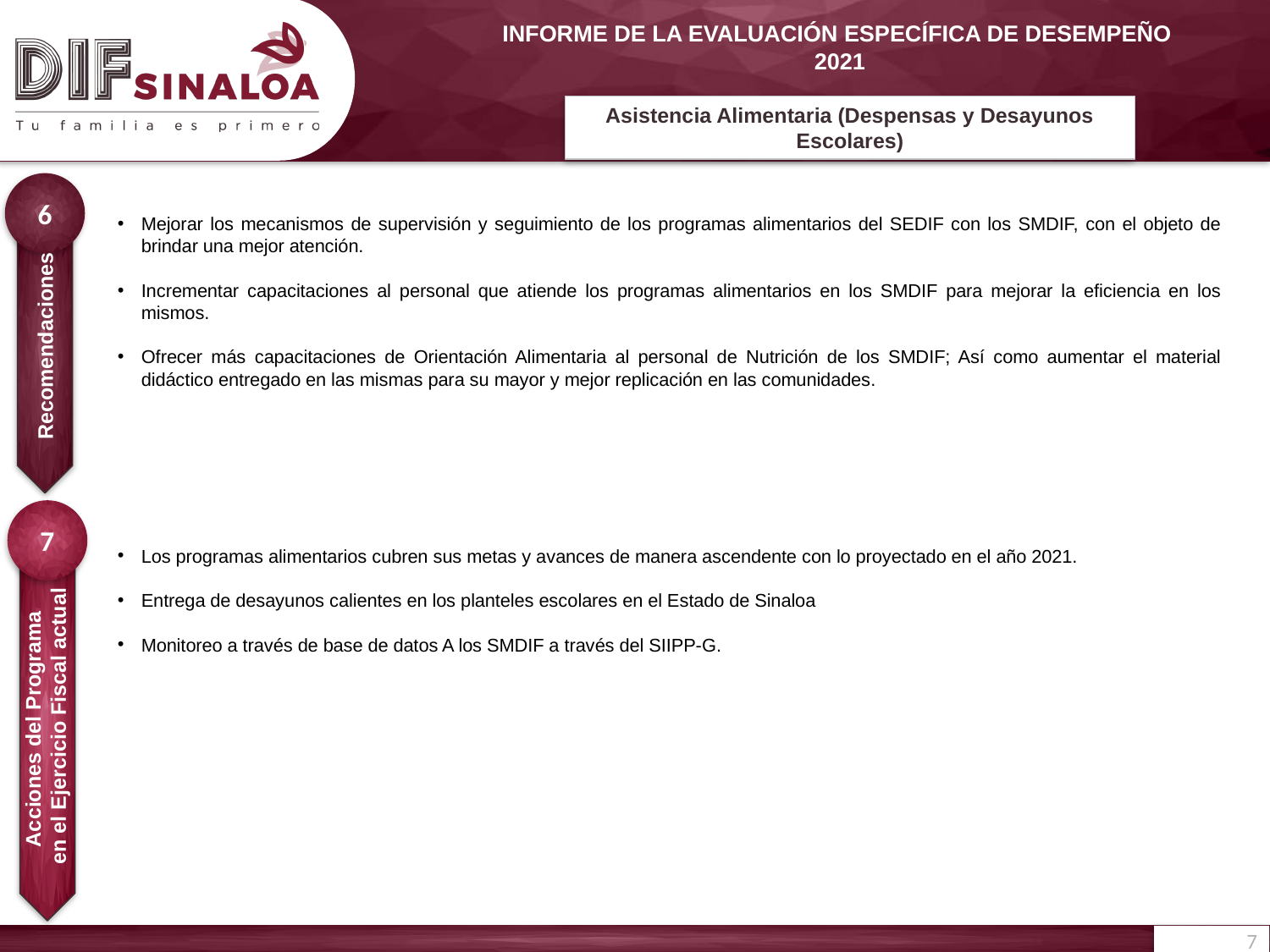

Asistencia Alimentaria (Despensas y Desayunos Escolares)
6
Mejorar los mecanismos de supervisión y seguimiento de los programas alimentarios del SEDIF con los SMDIF, con el objeto de brindar una mejor atención.

Incrementar capacitaciones al personal que atiende los programas alimentarios en los SMDIF para mejorar la eficiencia en los mismos.

Ofrecer más capacitaciones de Orientación Alimentaria al personal de Nutrición de los SMDIF; Así como aumentar el material didáctico entregado en las mismas para su mayor y mejor replicación en las comunidades.
Recomendaciones

7
Los programas alimentarios cubren sus metas y avances de manera ascendente con lo proyectado en el año 2021.

Entrega de desayunos calientes en los planteles escolares en el Estado de Sinaloa

Monitoreo a través de base de datos A los SMDIF a través del SIIPP-G.
Acciones del Programa
en el Ejercicio Fiscal actual

7